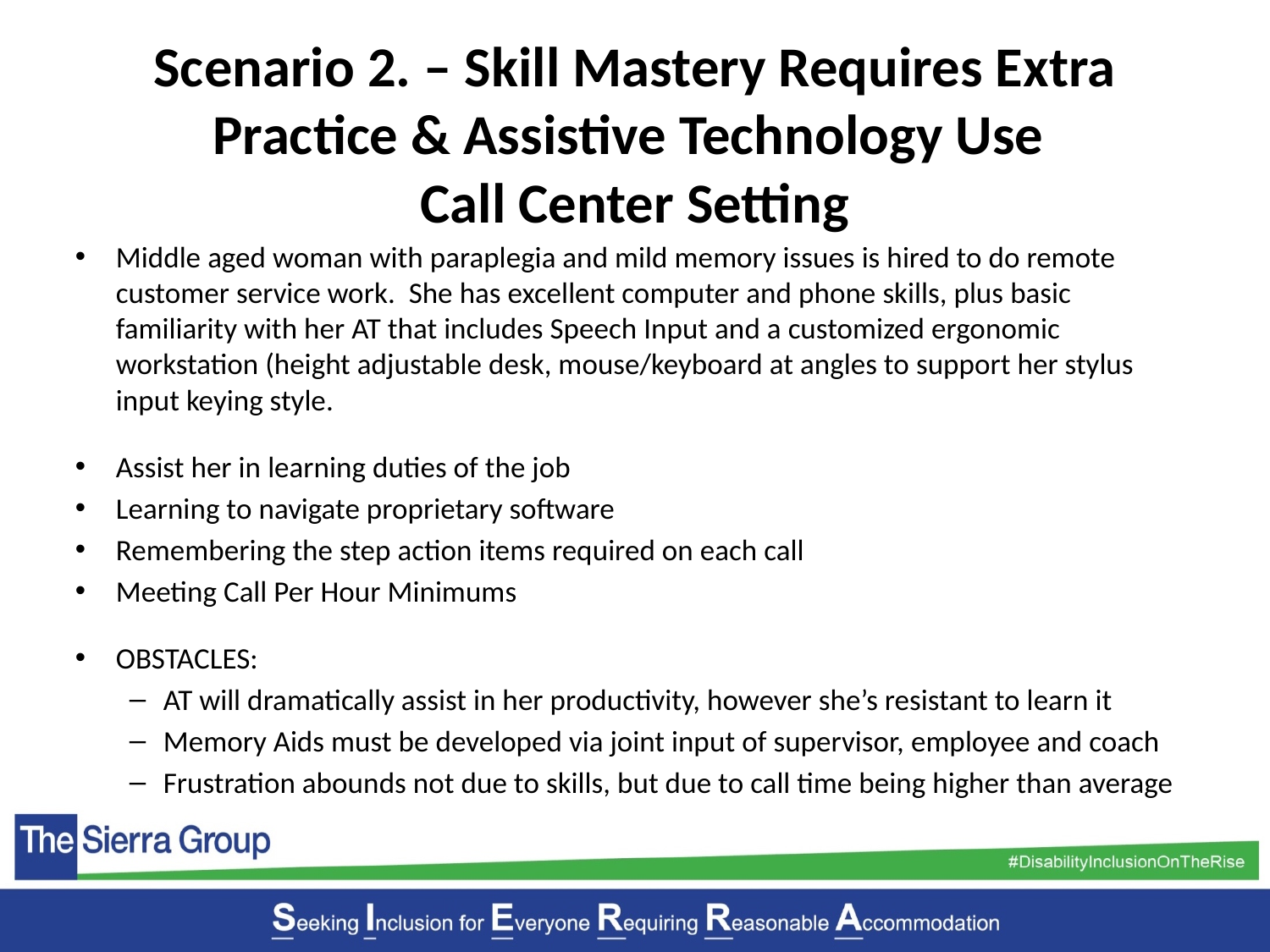

# Scenario 2. – Skill Mastery Requires Extra Practice & Assistive Technology Use Call Center Setting
Middle aged woman with paraplegia and mild memory issues is hired to do remote customer service work.  She has excellent computer and phone skills, plus basic familiarity with her AT that includes Speech Input and a customized ergonomic workstation (height adjustable desk, mouse/keyboard at angles to support her stylus input keying style.

Assist her in learning duties of the job
Learning to navigate proprietary software
Remembering the step action items required on each call
Meeting Call Per Hour Minimums

OBSTACLES:
AT will dramatically assist in her productivity, however she’s resistant to learn it
Memory Aids must be developed via joint input of supervisor, employee and coach
Frustration abounds not due to skills, but due to call time being higher than average